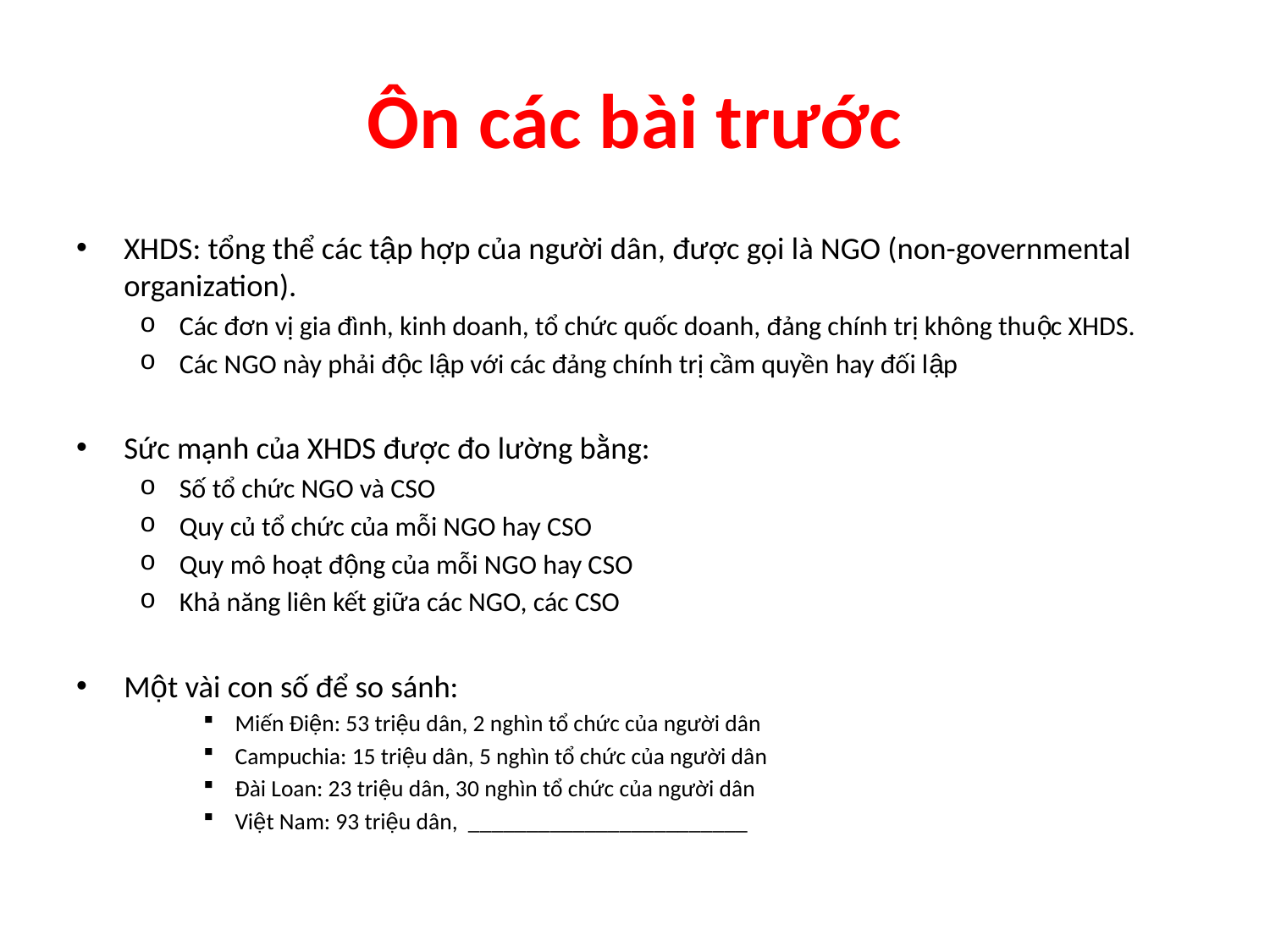

# Ôn các bài trước
XHDS: tổng thể các tập hợp của người dân, được gọi là NGO (non-governmental organization).
Các đơn vị gia đình, kinh doanh, tổ chức quốc doanh, đảng chính trị không thuộc XHDS.
Các NGO này phải độc lập với các đảng chính trị cầm quyền hay đối lập

Sức mạnh của XHDS được đo lường bằng:
Số tổ chức NGO và CSO
Quy củ tổ chức của mỗi NGO hay CSO
Quy mô hoạt động của mỗi NGO hay CSO
Khả năng liên kết giữa các NGO, các CSO

Một vài con số để so sánh:
Miến Điện: 53 triệu dân, 2 nghìn tổ chức của người dân
Campuchia: 15 triệu dân, 5 nghìn tổ chức của người dân
Đài Loan: 23 triệu dân, 30 nghìn tổ chức của người dân
Việt Nam: 93 triệu dân,  ________________________